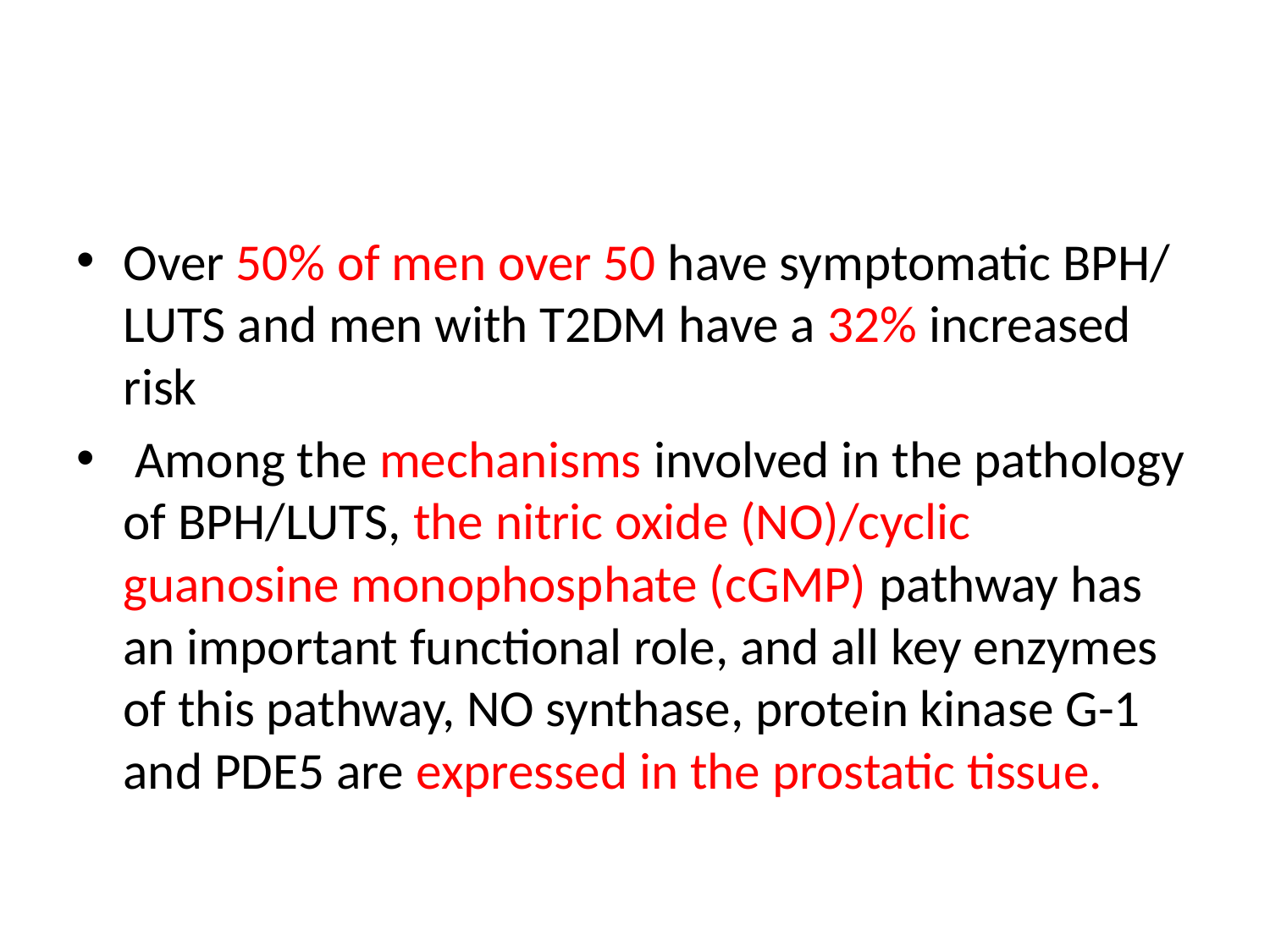

#
Over 50% of men over 50 have symptomatic BPH/ LUTS and men with T2DM have a 32% increased risk
 Among the mechanisms involved in the pathology of BPH/LUTS, the nitric oxide (NO)/cyclic guanosine monophosphate (cGMP) pathway has an important functional role, and all key enzymes of this pathway, NO synthase, protein kinase G-1 and PDE5 are expressed in the prostatic tissue.